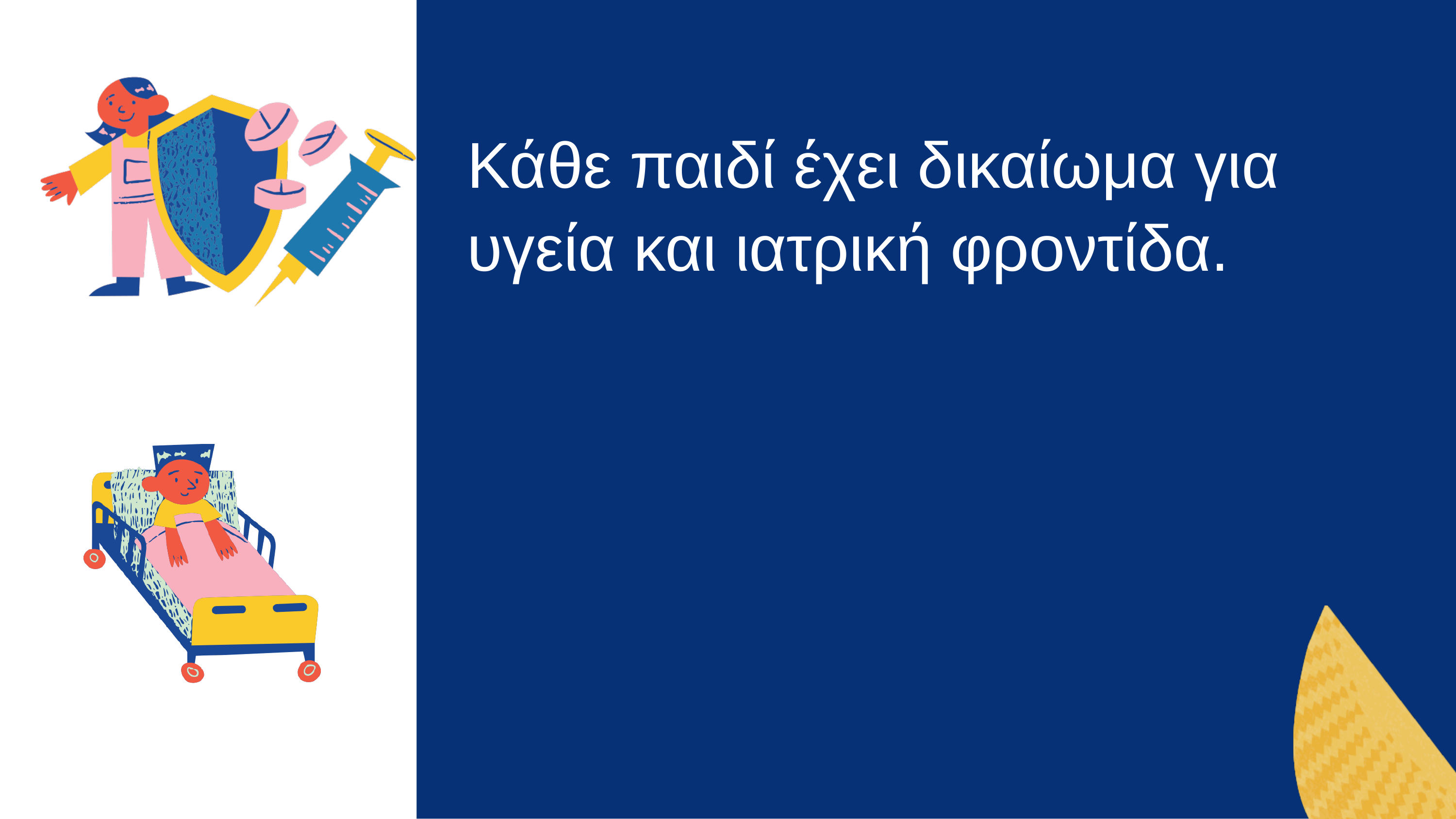

Κάθε παιδί έχει δικαίωμα για  υγεία και ιατρική φροντίδα.